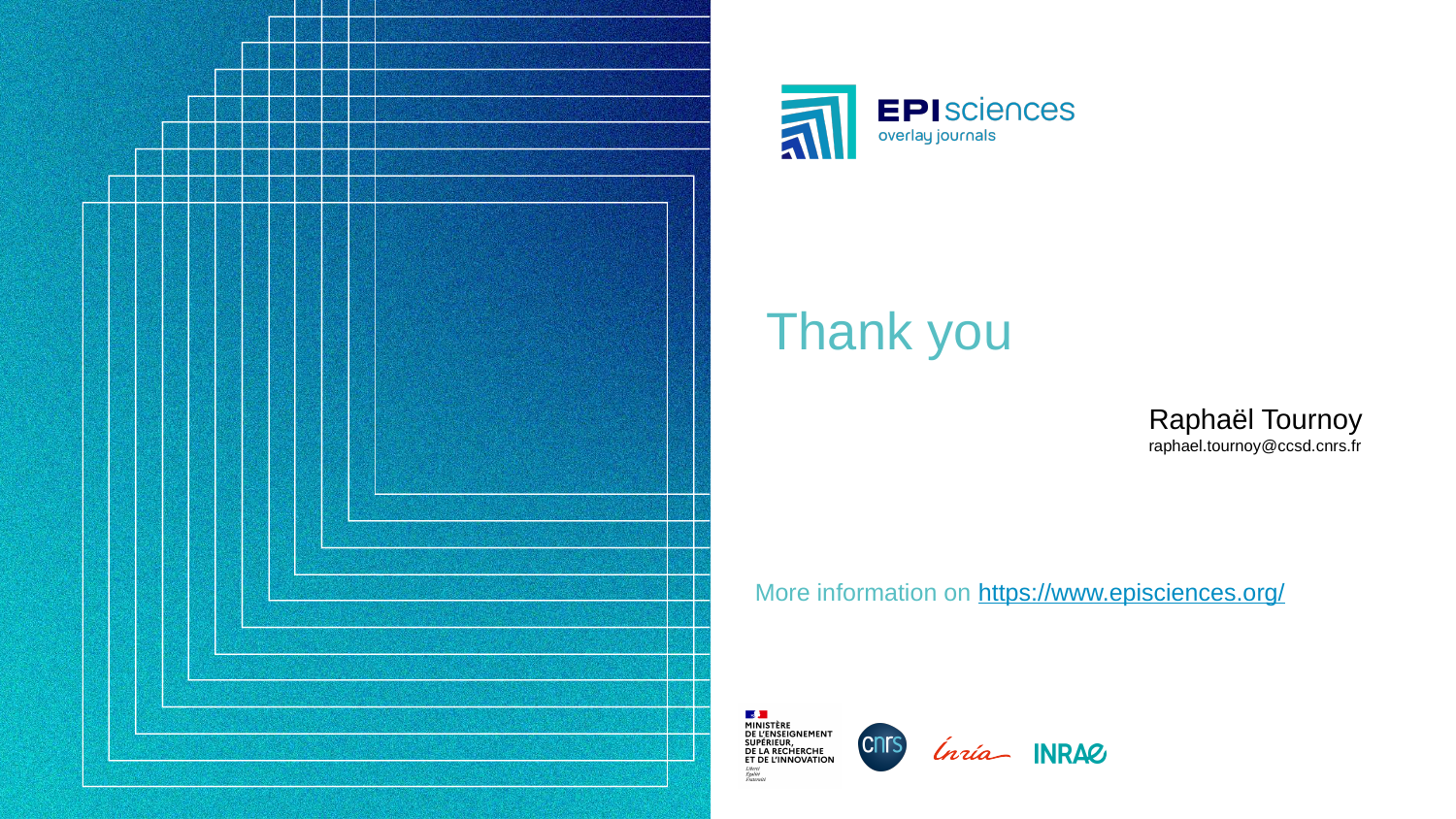

# Thank you
Raphaël Tournoy
raphael.tournoy@ccsd.cnrs.fr
More information on https://www.episciences.org/